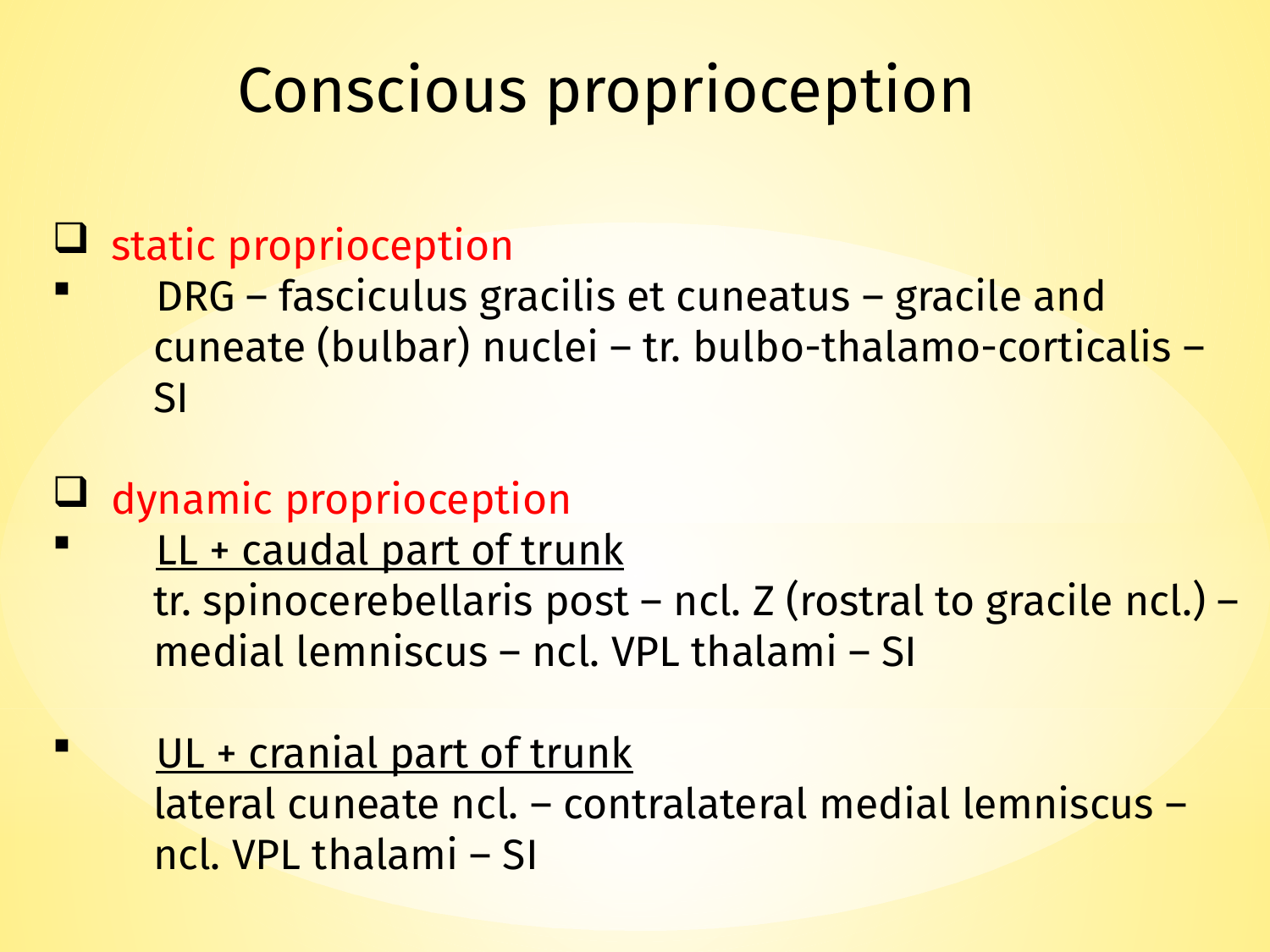

Conscious proprioception
 static proprioception
     DRG – fasciculus gracilis et cuneatus – gracile and
         cuneate (bulbar) nuclei – tr. bulbo-thalamo-corticalis –
         SI

 dynamic proprioception
     LL + caudal part of trunk
         tr. spinocerebellaris post – ncl. Z (rostral to gracile ncl.) –
         medial lemniscus – ncl. VPL thalami – SI

     UL + cranial part of trunk
         lateral cuneate ncl. – contralateral medial lemniscus –
         ncl. VPL thalami – SI